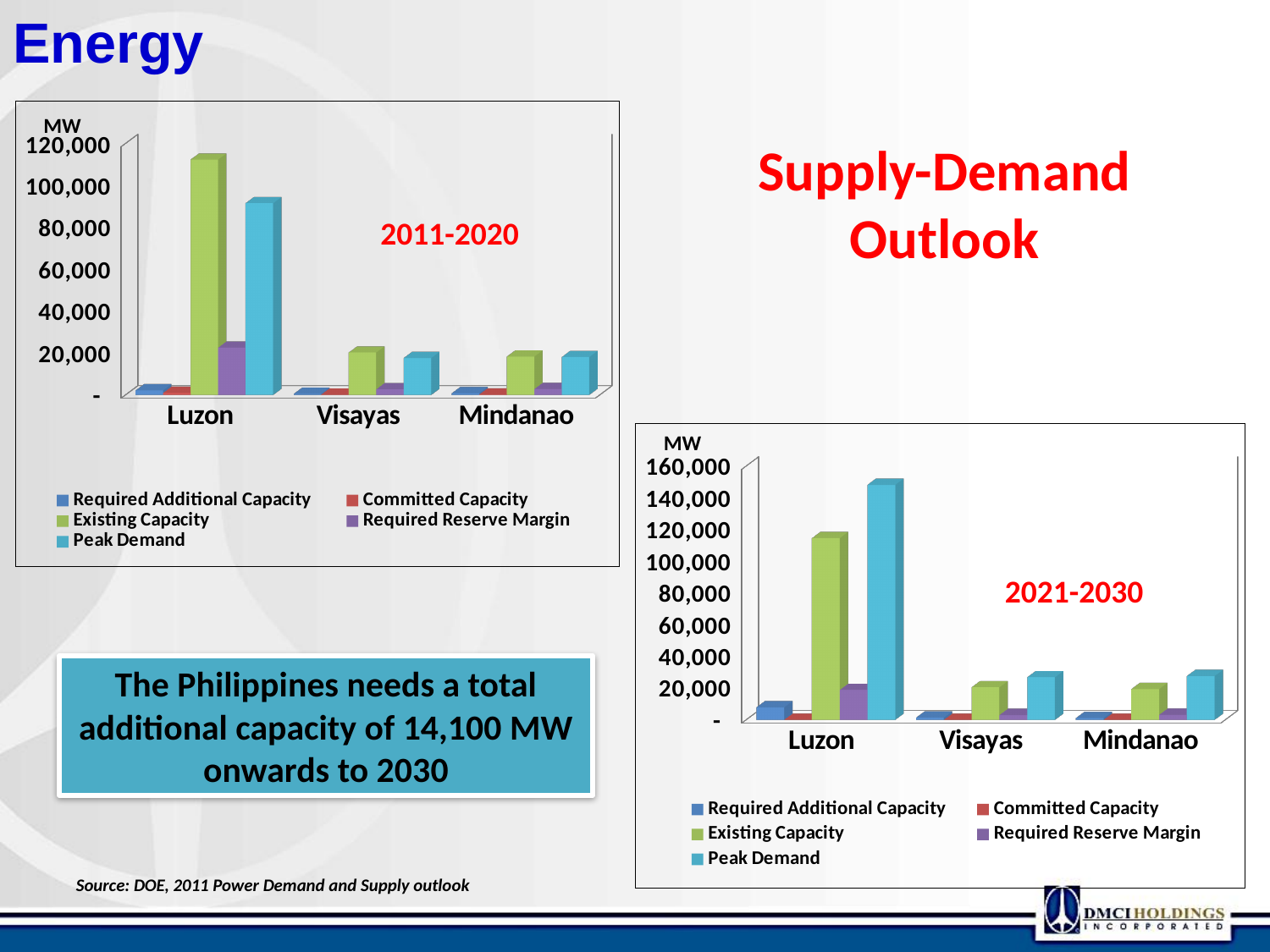

Energy

[unsupported chart]

MW
Supply-Demand Outlook
2011-2020

[unsupported chart]

MW
2021-2030
The Philippines needs a total additional capacity of 14,100 MW onwards to 2030
Source: DOE, 2011 Power Demand and Supply outlook